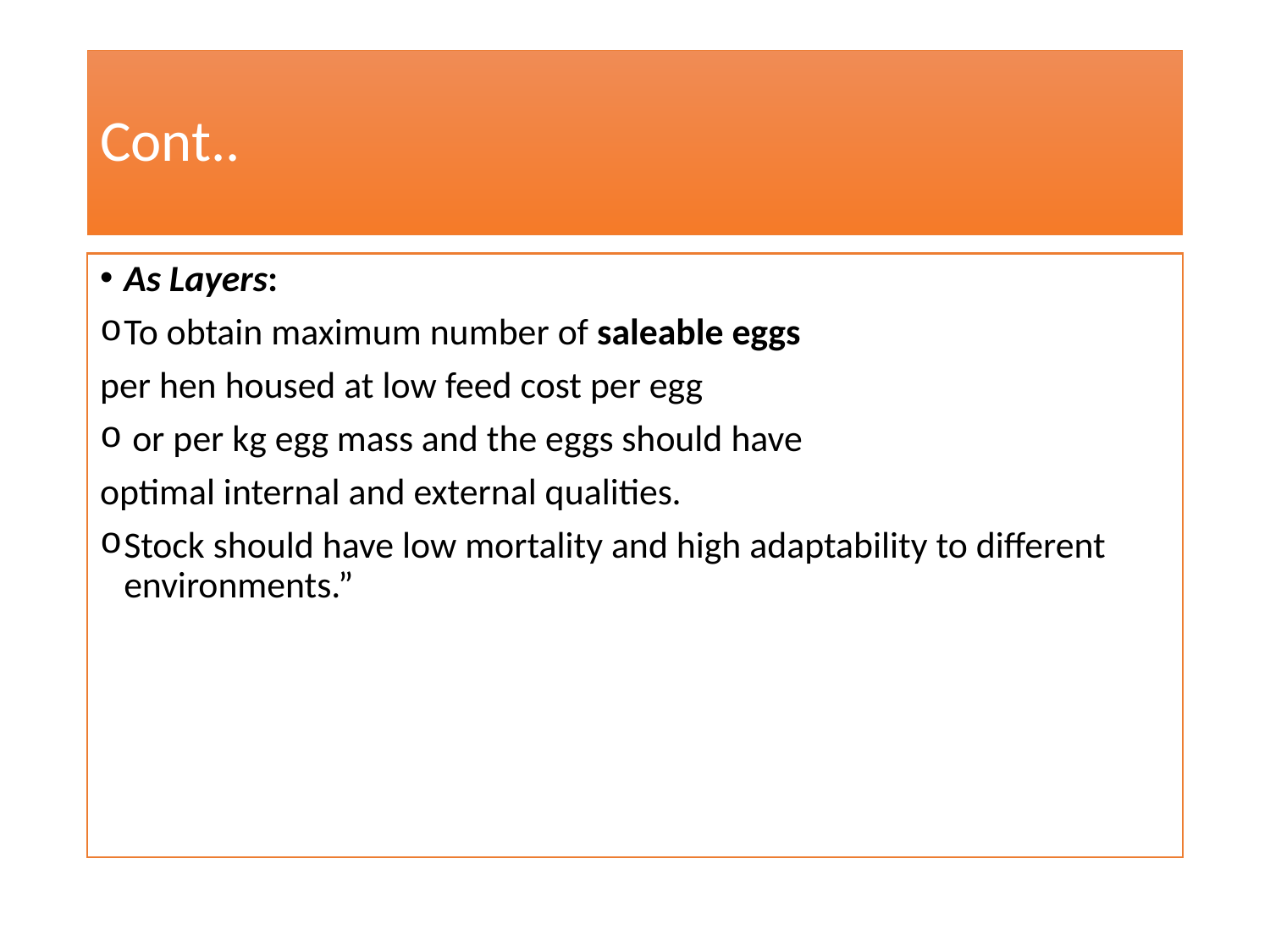

# Cont..
As Layers:
To obtain maximum number of saleable eggs
per hen housed at low feed cost per egg
 or per kg egg mass and the eggs should have
optimal internal and external qualities.
Stock should have low mortality and high adaptability to different environments.”